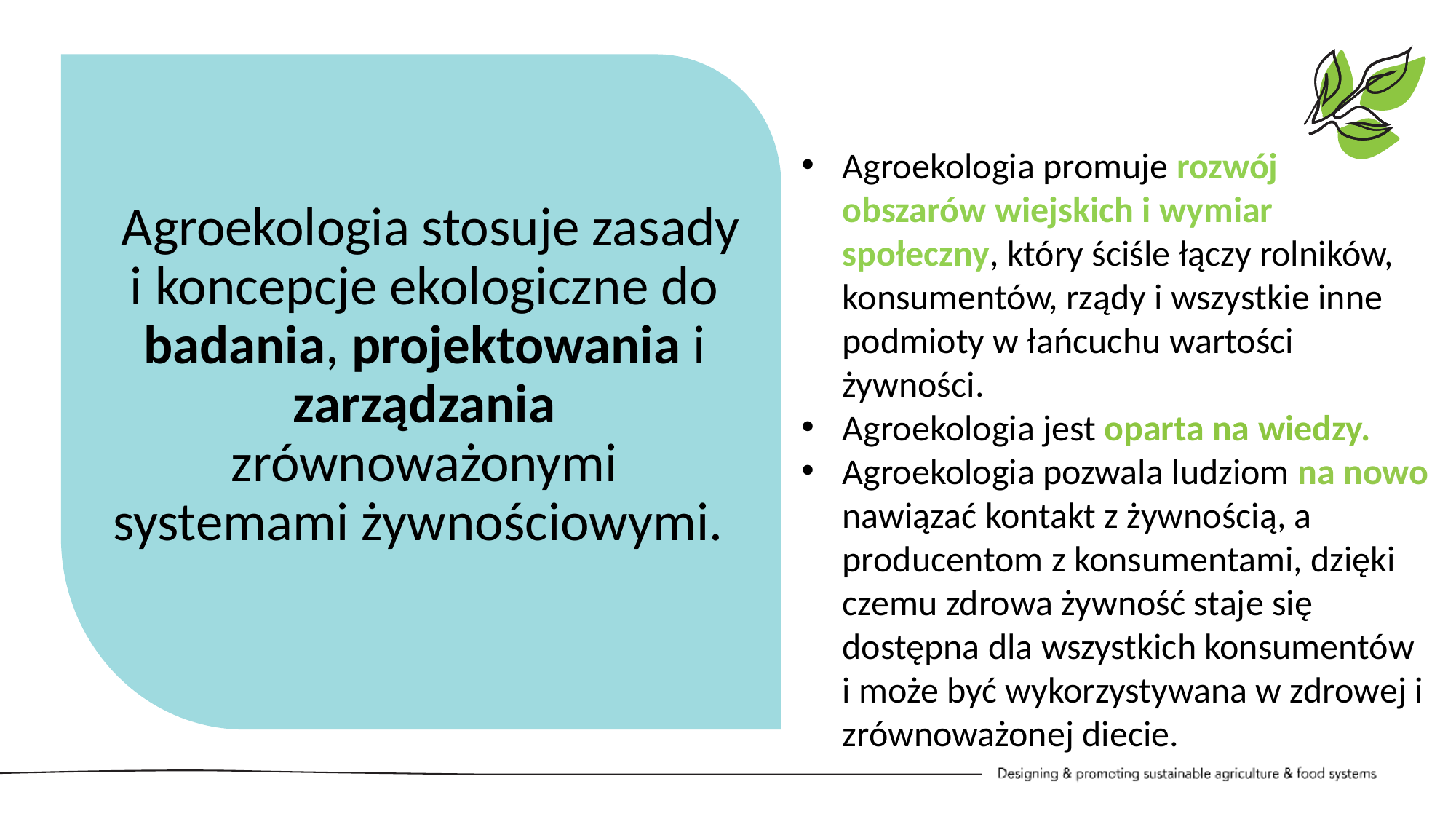

Agroekologia promuje rozwój obszarów wiejskich i wymiar społeczny, który ściśle łączy rolników, konsumentów, rządy i wszystkie inne podmioty w łańcuchu wartości żywności.
Agroekologia jest oparta na wiedzy.
Agroekologia pozwala ludziom na nowo nawiązać kontakt z żywnością, a producentom z konsumentami, dzięki czemu zdrowa żywność staje się dostępna dla wszystkich konsumentów i może być wykorzystywana w zdrowej i zrównoważonej diecie.
 Agroekologia stosuje zasady i koncepcje ekologiczne do badania, projektowania i zarządzania zrównoważonymi systemami żywnościowymi.